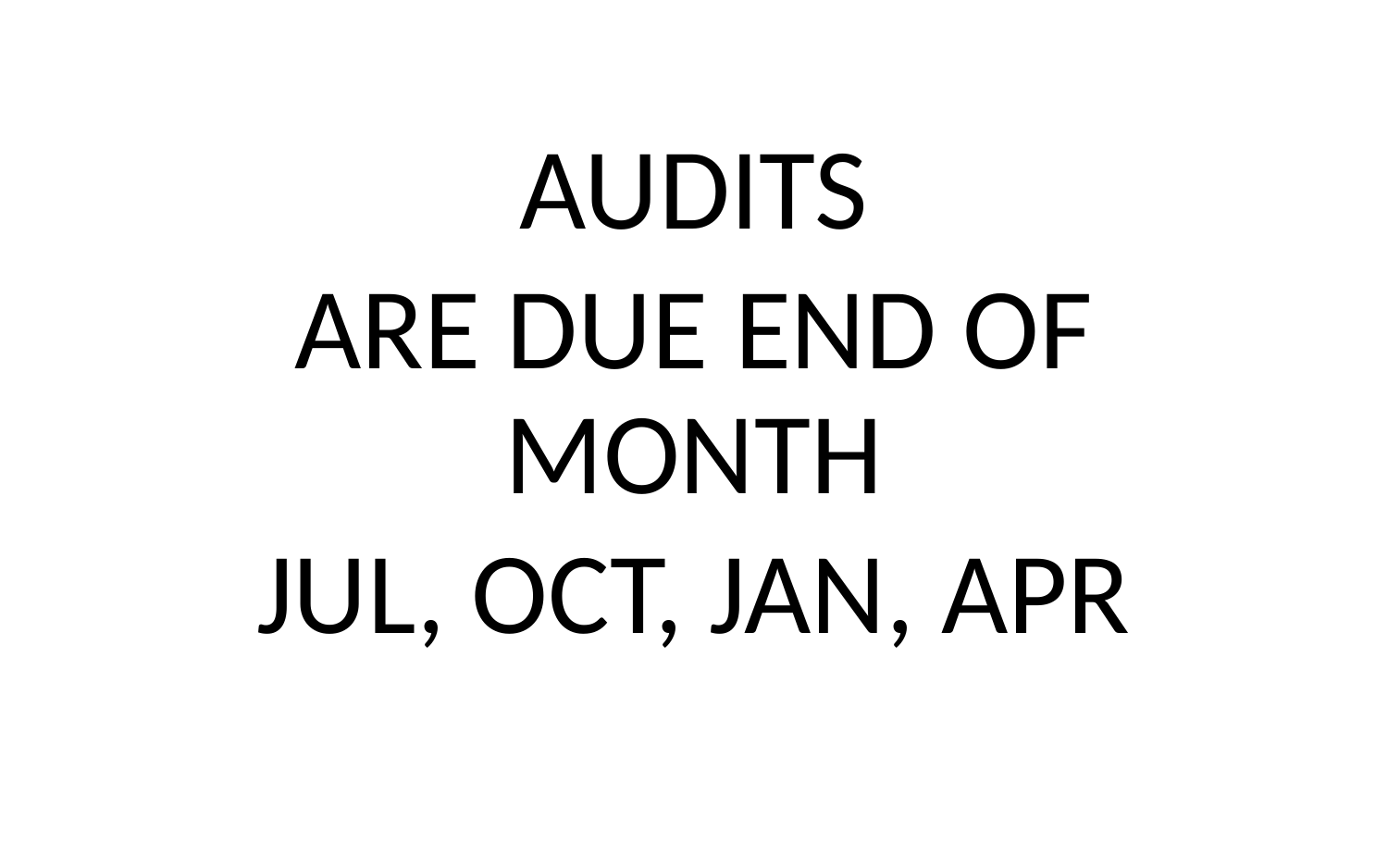

#
AUDITS
ARE DUE END OF MONTH
JUL, OCT, JAN, APR